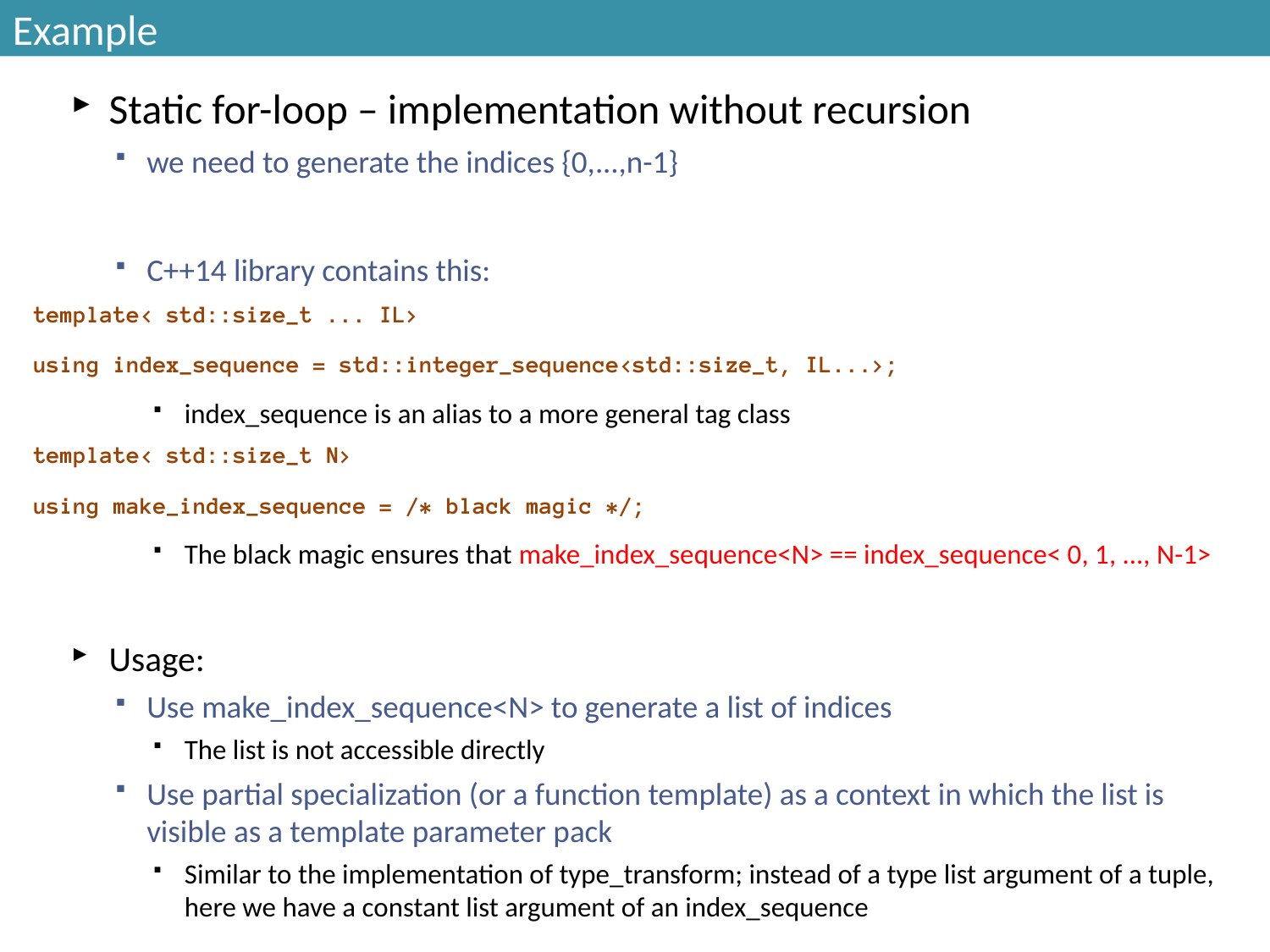

# Example
Static for-loop – implementation without recursion
we need to generate the indices {0,...,n-1}

C++14 library contains this:
template< std::size_t ... IL>
using index_sequence = std::integer_sequence<std::size_t, IL...>;
index_sequence is an alias to a more general tag class
template< std::size_t N>
using make_index_sequence = /* black magic */;
The black magic ensures that make_index_sequence<N> == index_sequence< 0, 1, ..., N-1>

Usage:
Use make_index_sequence<N> to generate a list of indices
The list is not accessible directly
Use partial specialization (or a function template) as a context in which the list is visible as a template parameter pack
Similar to the implementation of type_transform; instead of a type list argument of a tuple, here we have a constant list argument of an index_sequence